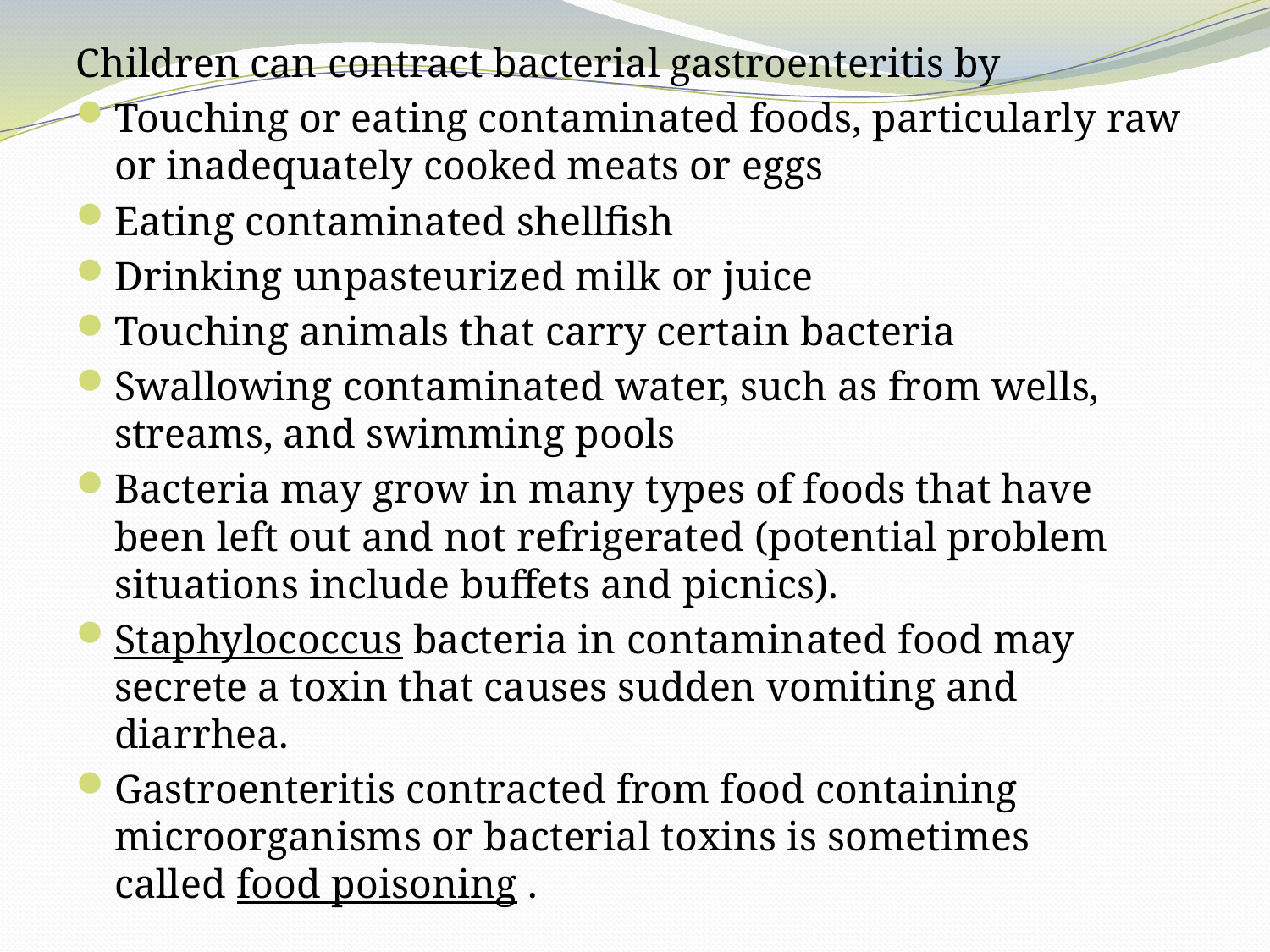

Children can contract bacterial gastroenteritis by
Touching or eating contaminated foods, particularly raw or inadequately cooked meats or eggs
Eating contaminated shellfish
Drinking unpasteurized milk or juice
Touching animals that carry certain bacteria
Swallowing contaminated water, such as from wells, streams, and swimming pools
Bacteria may grow in many types of foods that have been left out and not refrigerated (potential problem situations include buffets and picnics).
Staphylococcus bacteria in contaminated food may secrete a toxin that causes sudden vomiting and diarrhea.
Gastroenteritis contracted from food containing microorganisms or bacterial toxins is sometimes called food poisoning .